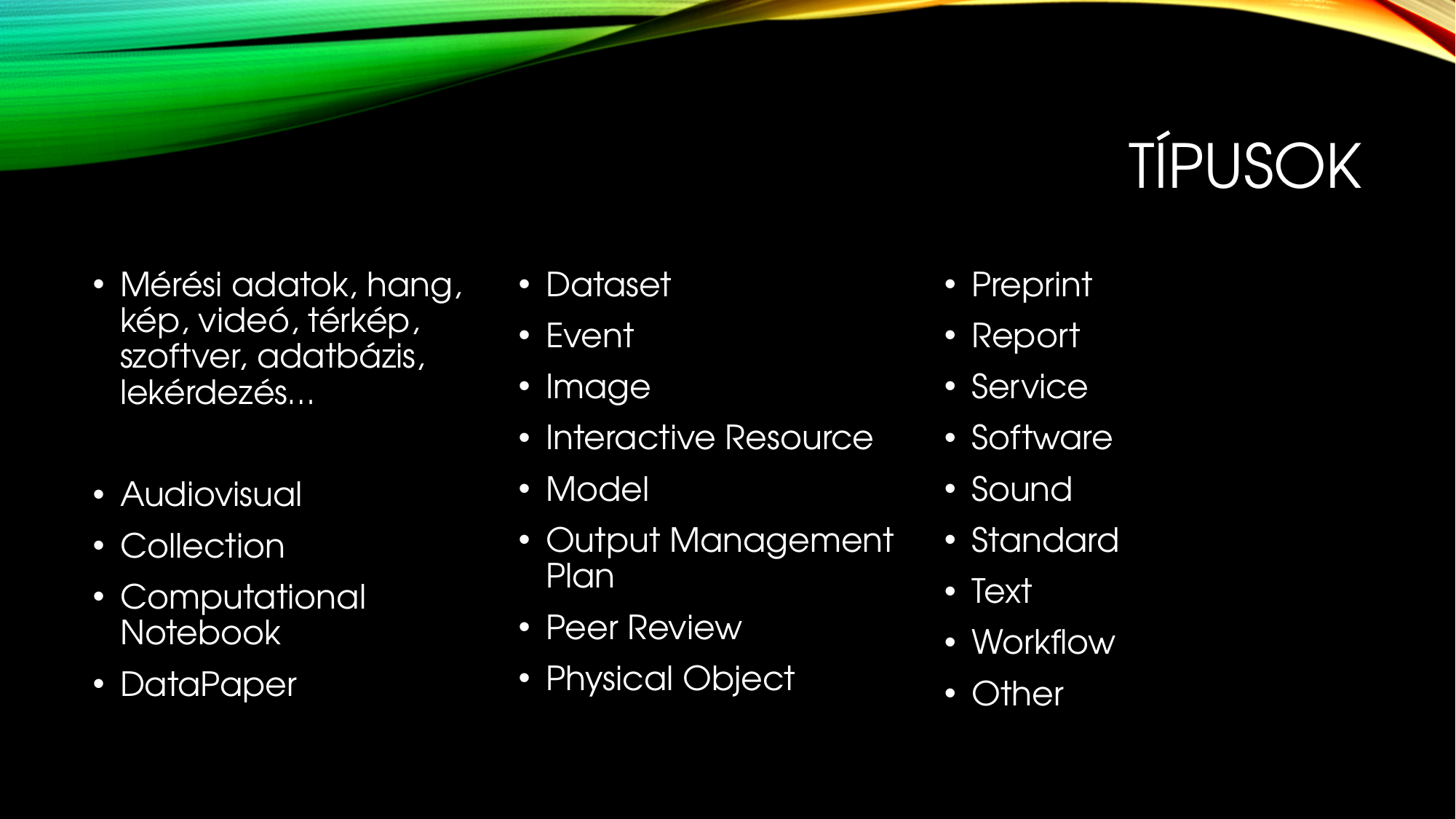

# Típusok
Mérési adatok, hang, kép, videó, térkép, szoftver, adatbázis, lekérdezés…

Audiovisual
Collection
Computational Notebook
DataPaper
Dataset
Event
Image
Interactive Resource
Model
Output Management Plan
Peer Review
Physical Object
Preprint
Report
Service
Software
Sound
Standard
Text
Workflow
Other